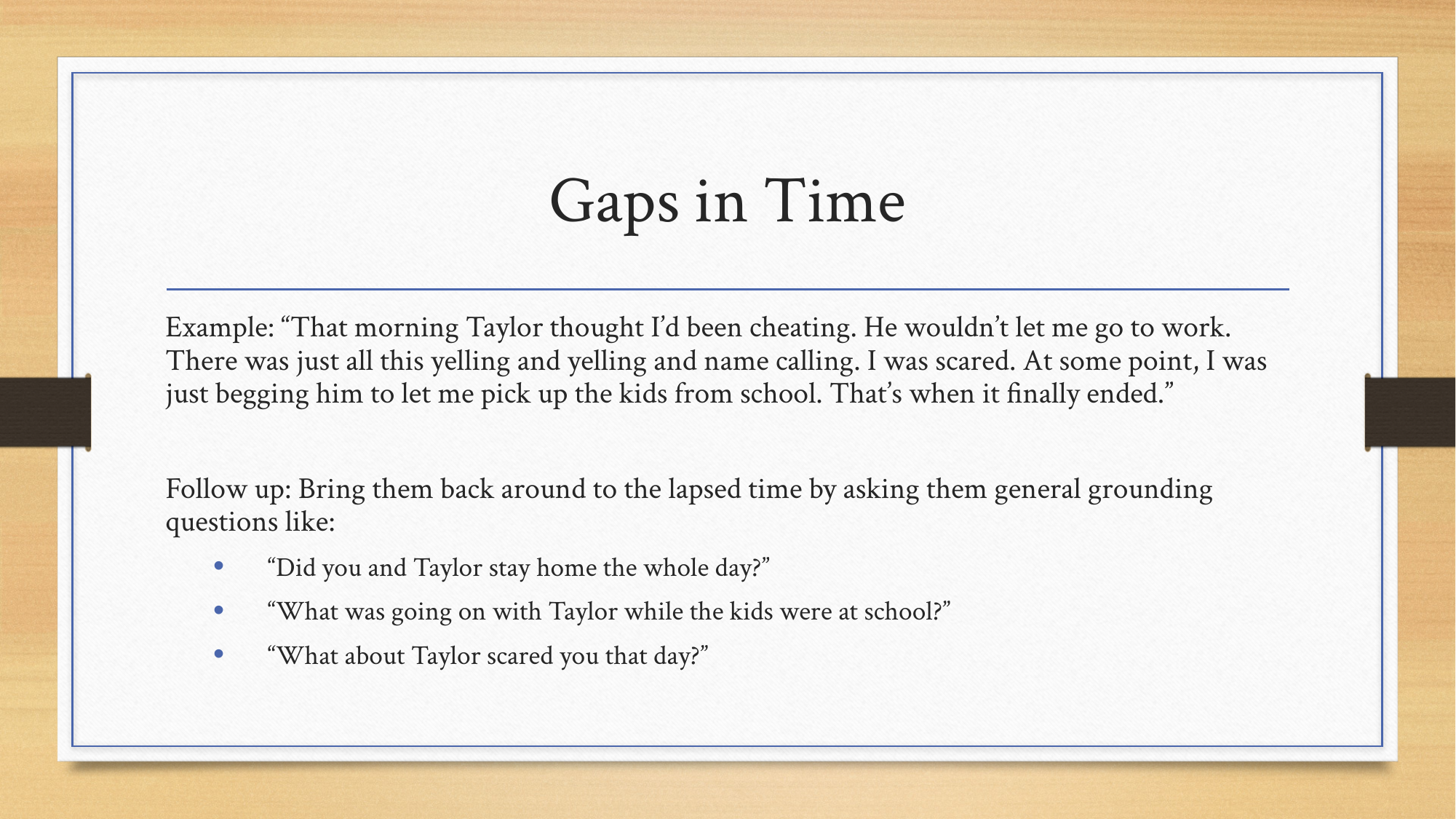

# Gaps in Time
Example: “That morning Taylor thought I’d been cheating. He wouldn’t let me go to work. There was just all this yelling and yelling and name calling. I was scared. At some point, I was just begging him to let me pick up the kids from school. That’s when it finally ended.”

Follow up: Bring them back around to the lapsed time by asking them general grounding questions like:
“Did you and Taylor stay home the whole day?”
“What was going on with Taylor while the kids were at school?”
“What about Taylor scared you that day?”